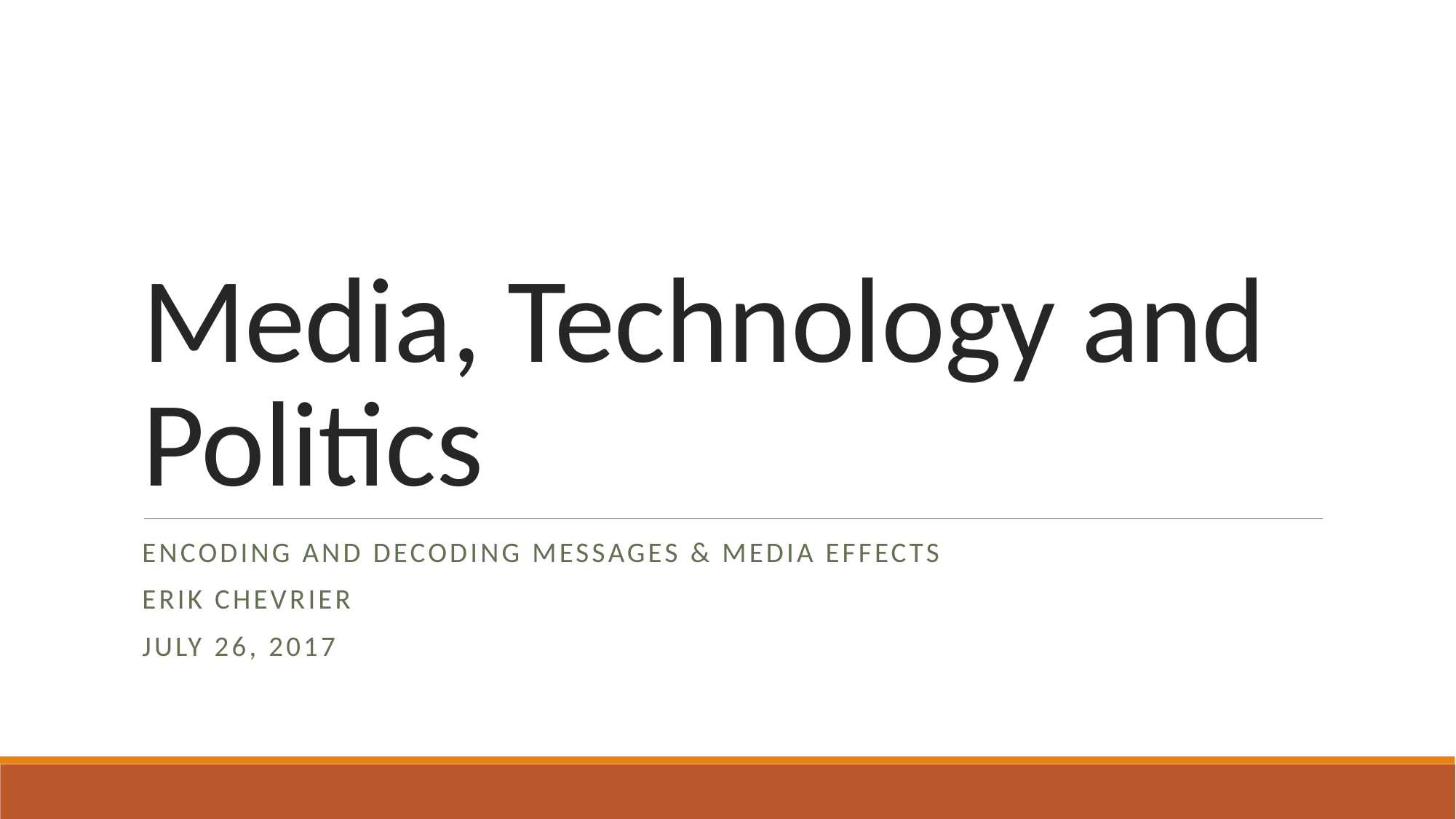

# Media, Technology and Politics
Encoding and decoding messages & Media effects
Erik Chevrier
July 26, 2017